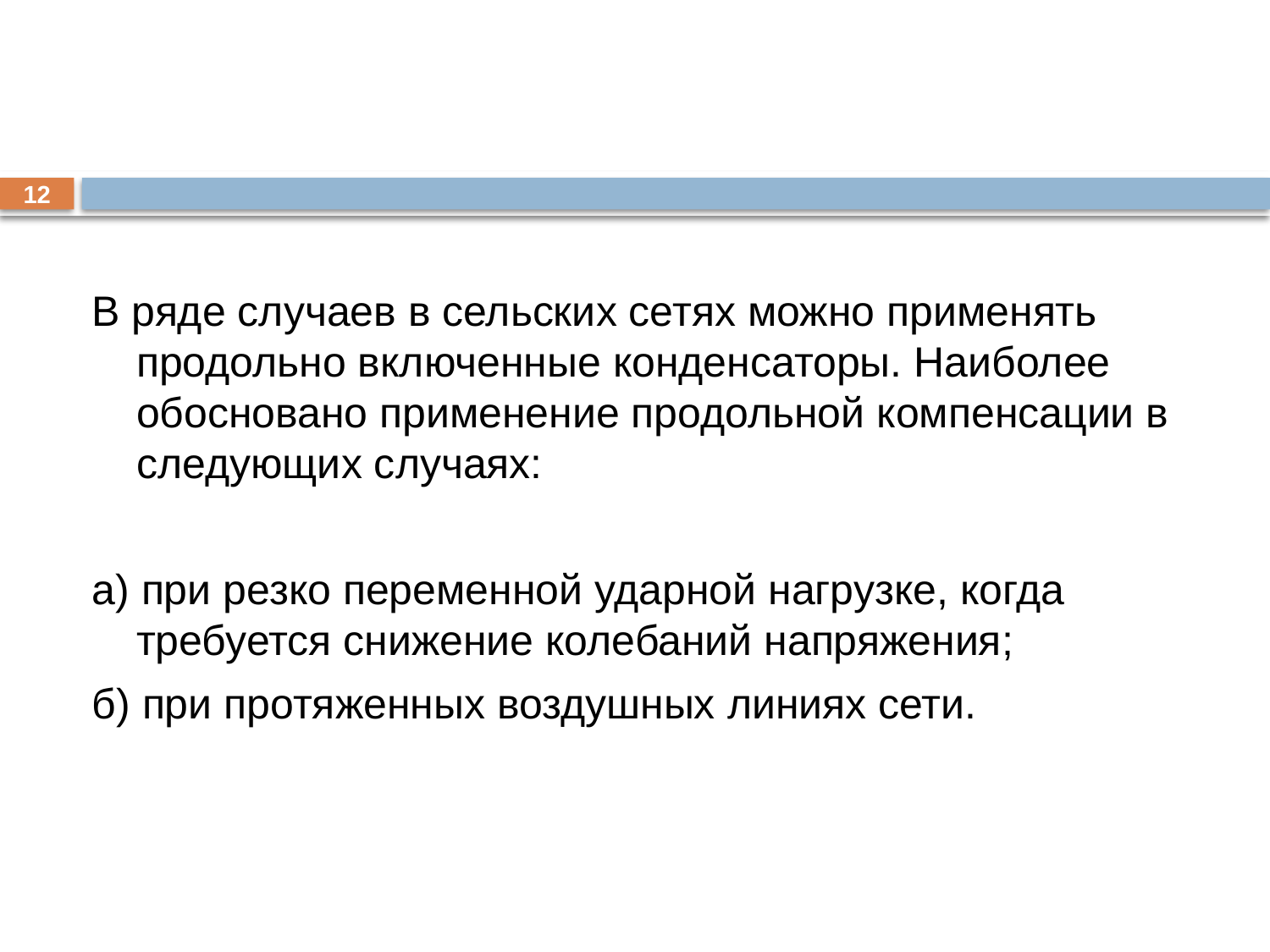

12
В ряде случаев в сельских сетях можно применять продольно включенные конденсаторы. Наиболее обосновано применение продольной компенсации в следующих случаях:

а) при резко переменной ударной нагрузке, когда требуется снижение колебаний напряжения;
б) при протяженных воздушных линиях сети.